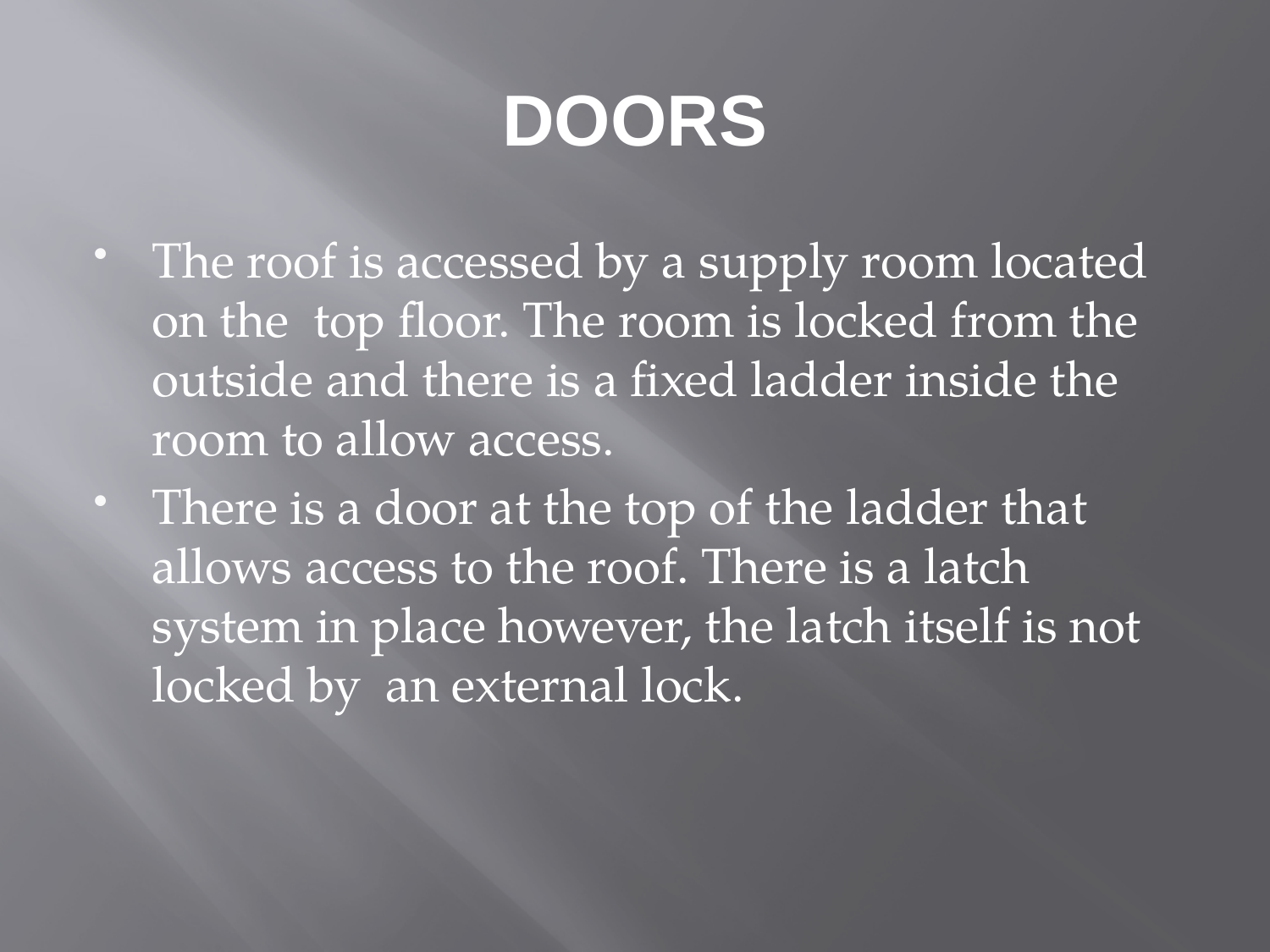

# DOORS
The roof is accessed by a supply room located on the  top floor. The room is locked from the outside and there is a fixed ladder inside the room to allow access.
There is a door at the top of the ladder that allows access to the roof. There is a latch system in place however, the latch itself is not locked by  an external lock.